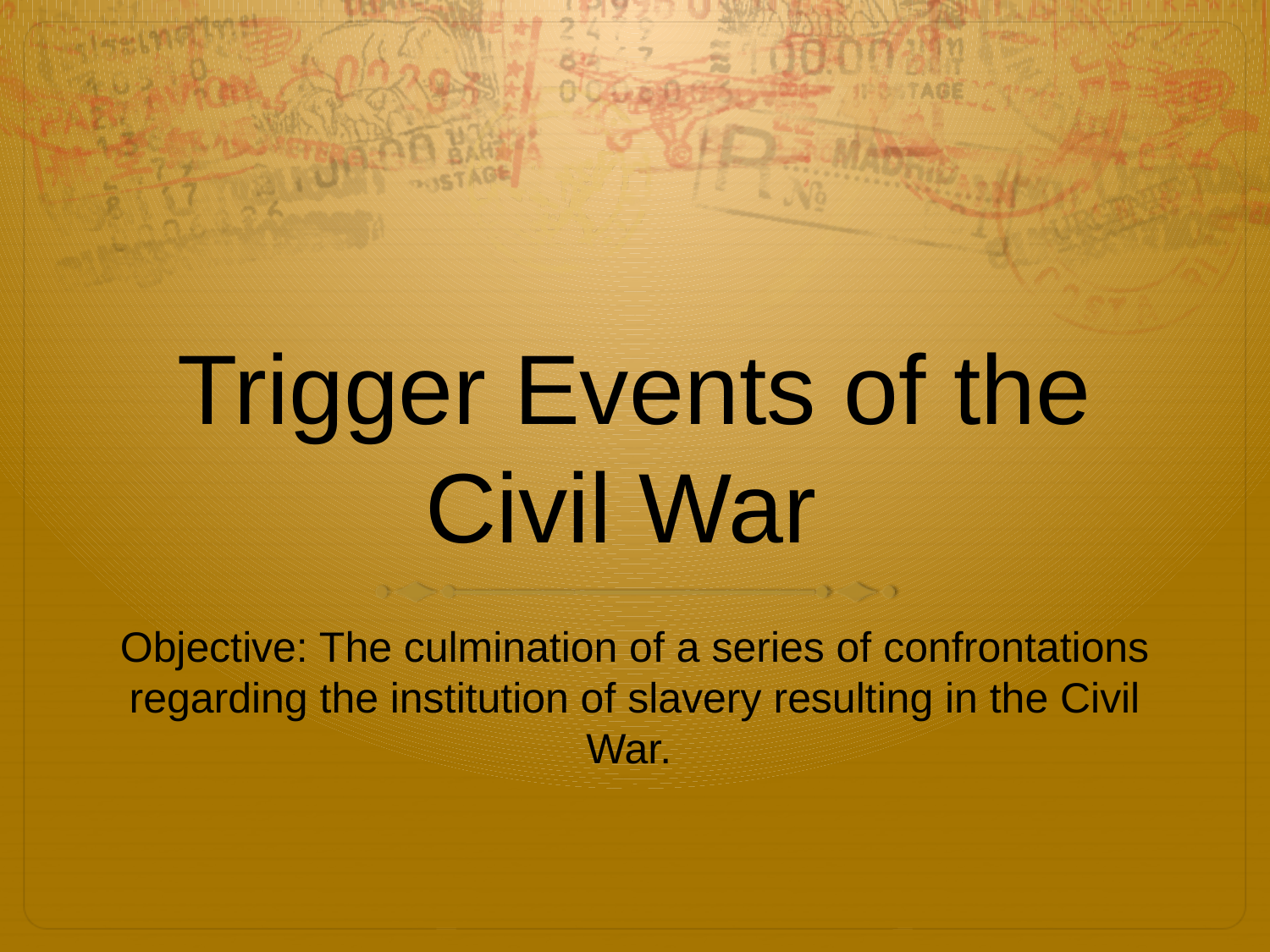

# Trigger Events of the Civil War
Objective: The culmination of a series of confrontations regarding the institution of slavery resulting in the Civil War.